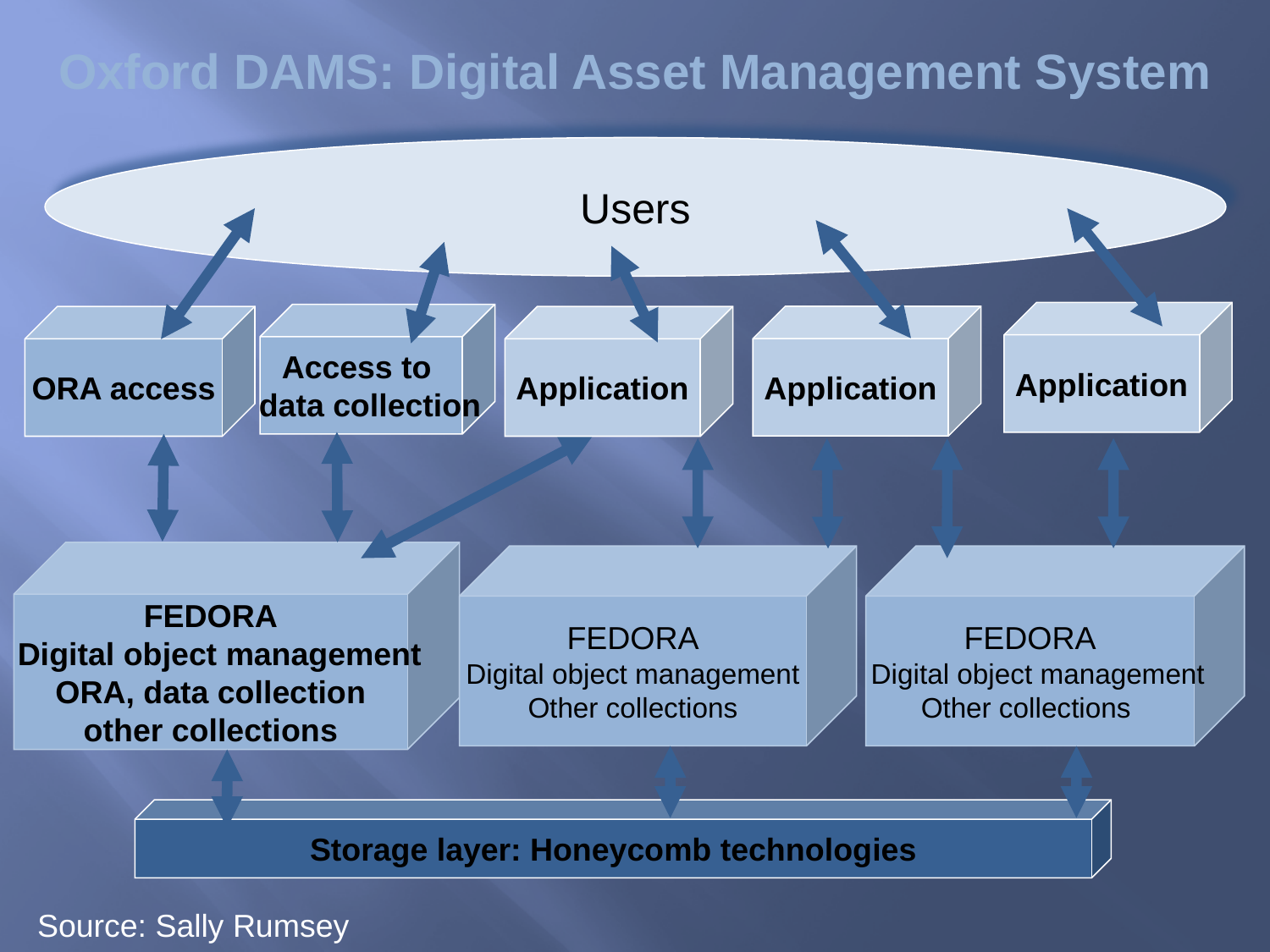

Oxford DAMS: Digital Asset Management System
Users

Application
Access to
  data collection
Application
ORA access
Application

FEDORA
  Digital object management
ORA, data collection
other collections
FEDORA
Digital object management
Other collections
FEDORA
  Digital object management
Other collections

Storage layer: Honeycomb technologies
Source: Sally Rumsey